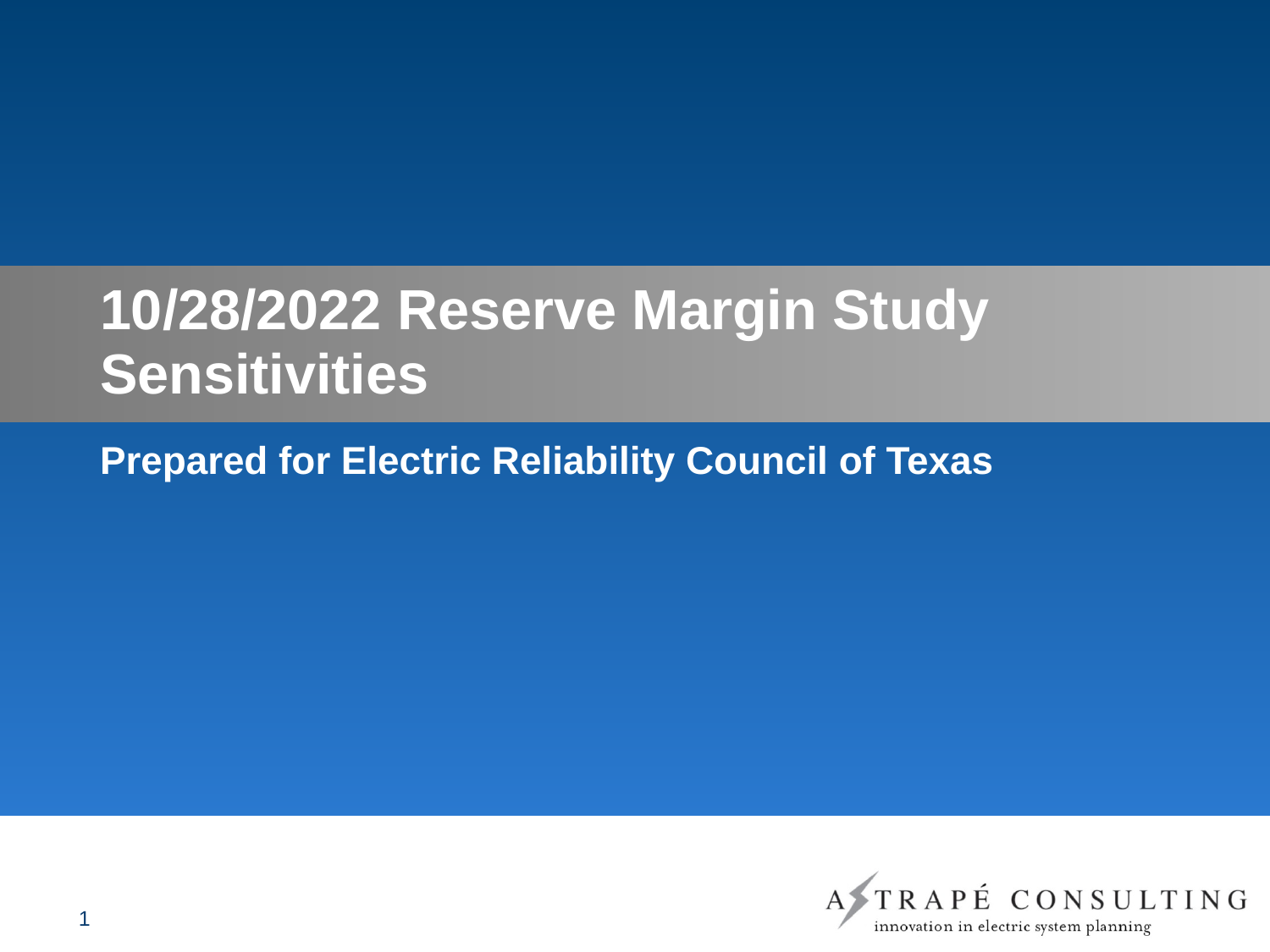

# 10/28/2022 Reserve Margin Study Sensitivities
Prepared for Electric Reliability Council of Texas